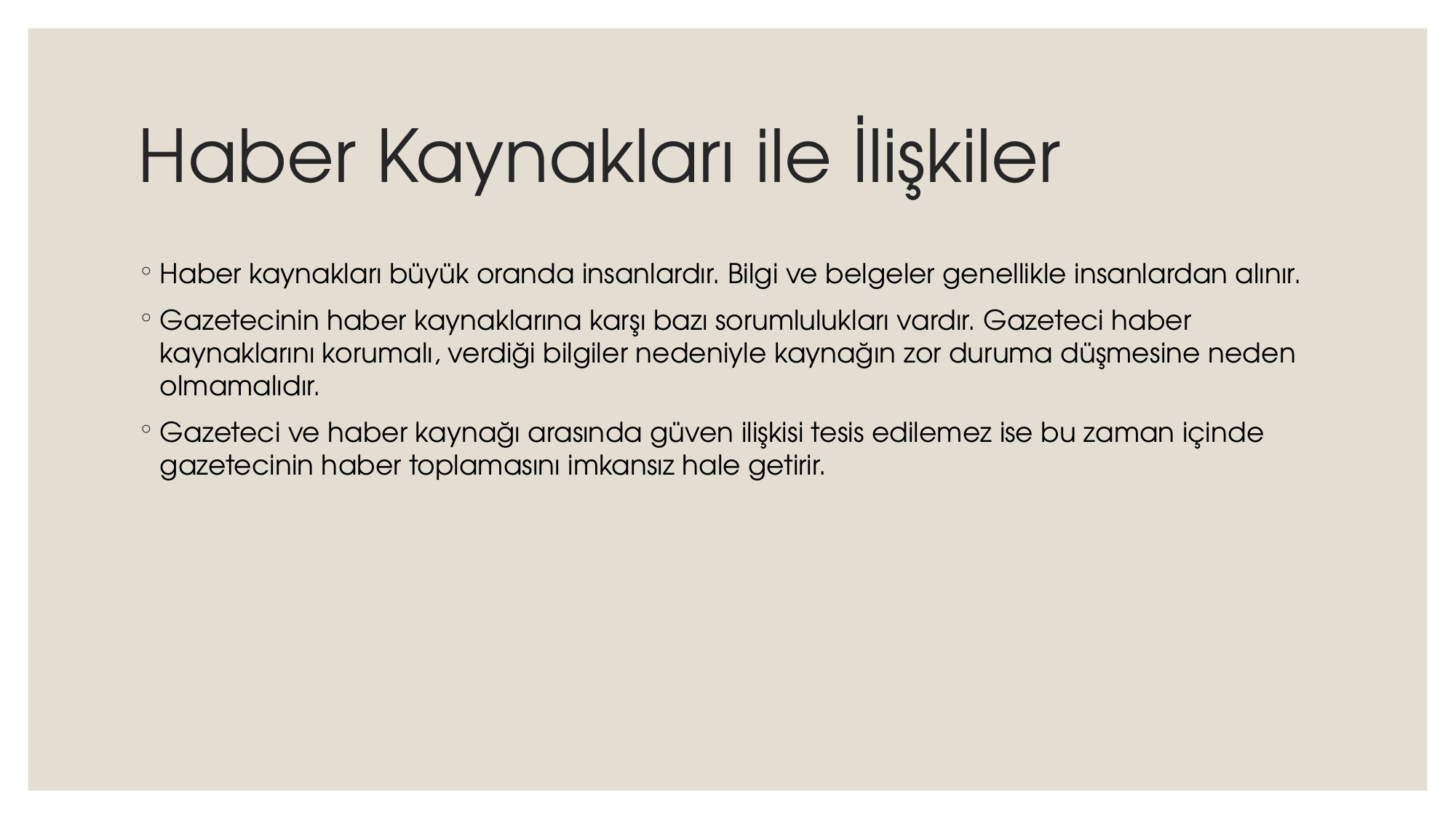

# Haber Kaynakları ile İlişkiler
Haber kaynakları büyük oranda insanlardır. Bilgi ve belgeler genellikle insanlardan alınır.
Gazetecinin haber kaynaklarına karşı bazı sorumlulukları vardır. Gazeteci haber kaynaklarını korumalı, verdiği bilgiler nedeniyle kaynağın zor duruma düşmesine neden olmamalıdır.
Gazeteci ve haber kaynağı arasında güven ilişkisi tesis edilemez ise bu zaman içinde gazetecinin haber toplamasını imkansız hale getirir.